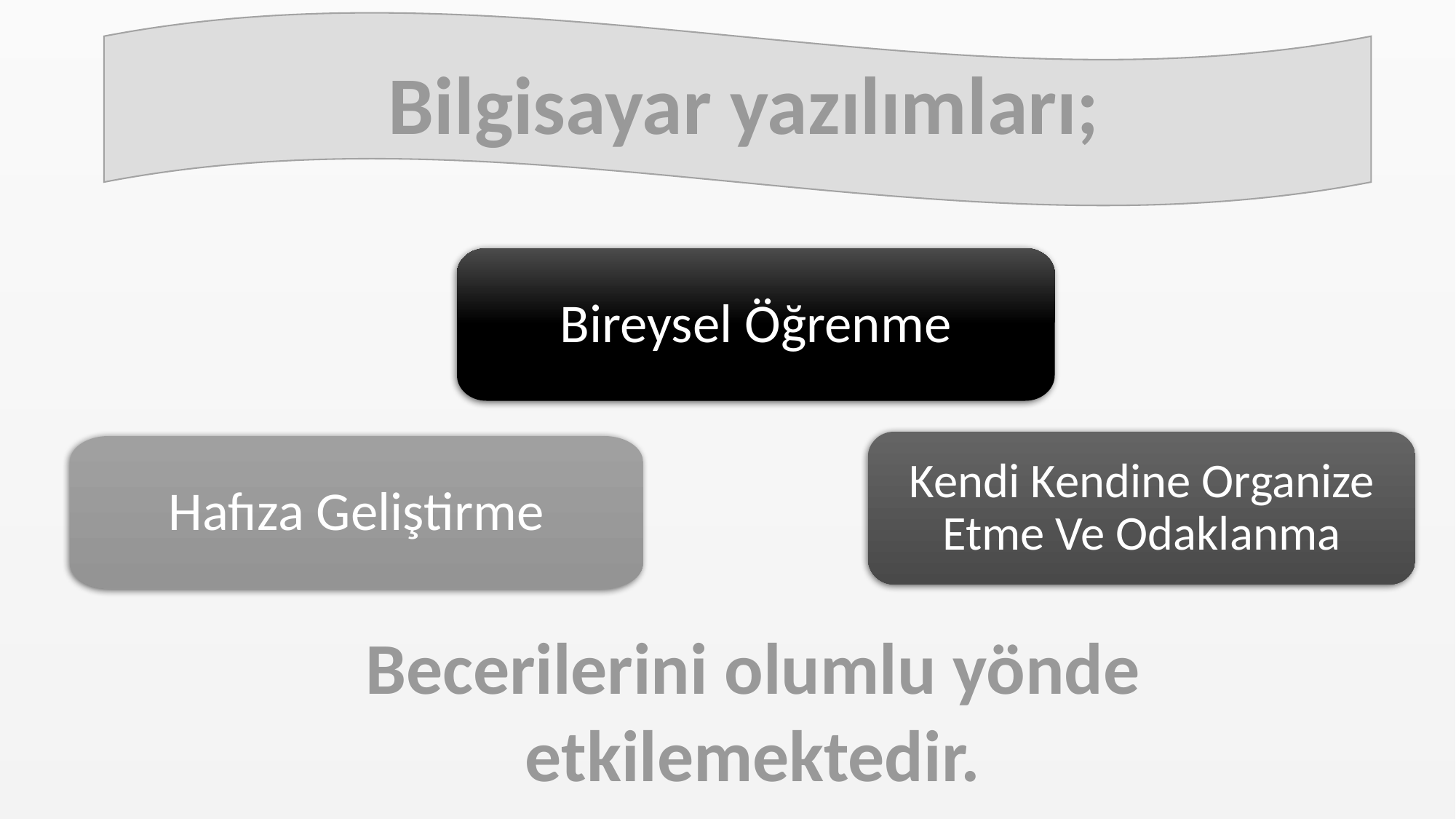

Bilgisayar yazılımları;
Bireysel Öğrenme
Kendi Kendine Organize Etme Ve Odaklanma
Hafıza Geliştirme
Becerilerini olumlu yönde etkilemektedir.